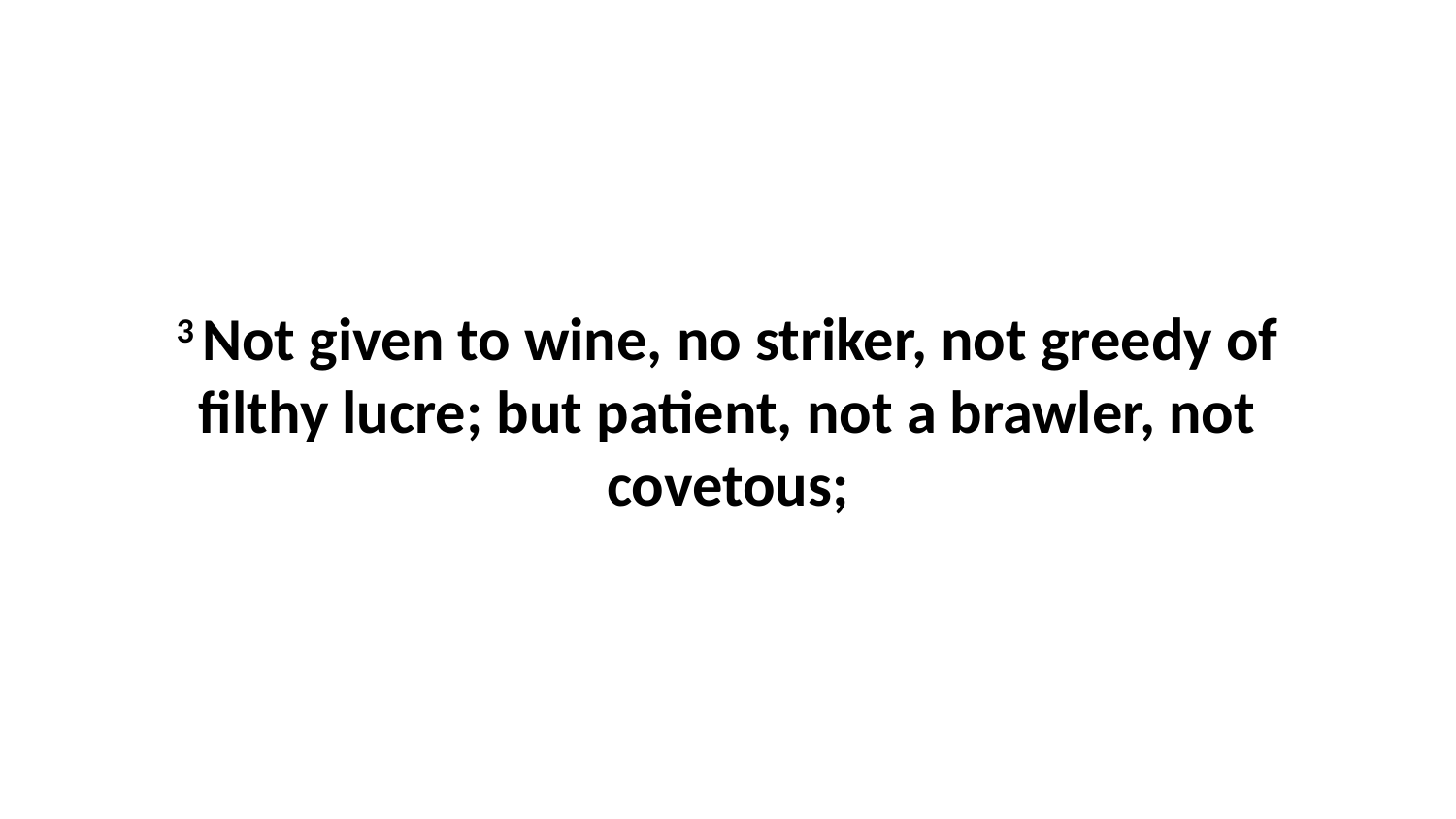

3 Not given to wine, no striker, not greedy of filthy lucre; but patient, not a brawler, not covetous;